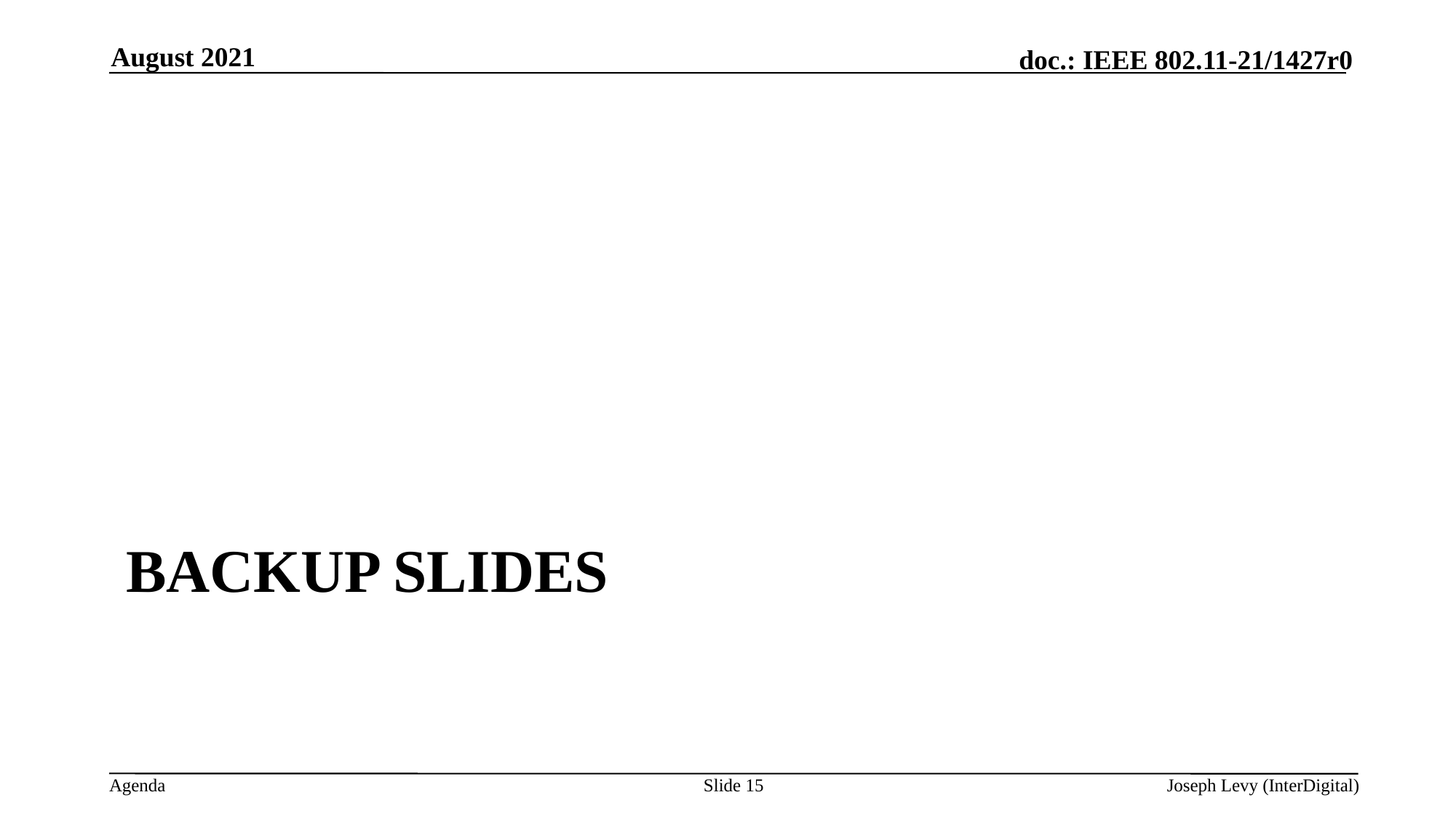

August 2021

# Backup slides
Slide 15
Joseph Levy (InterDigital)